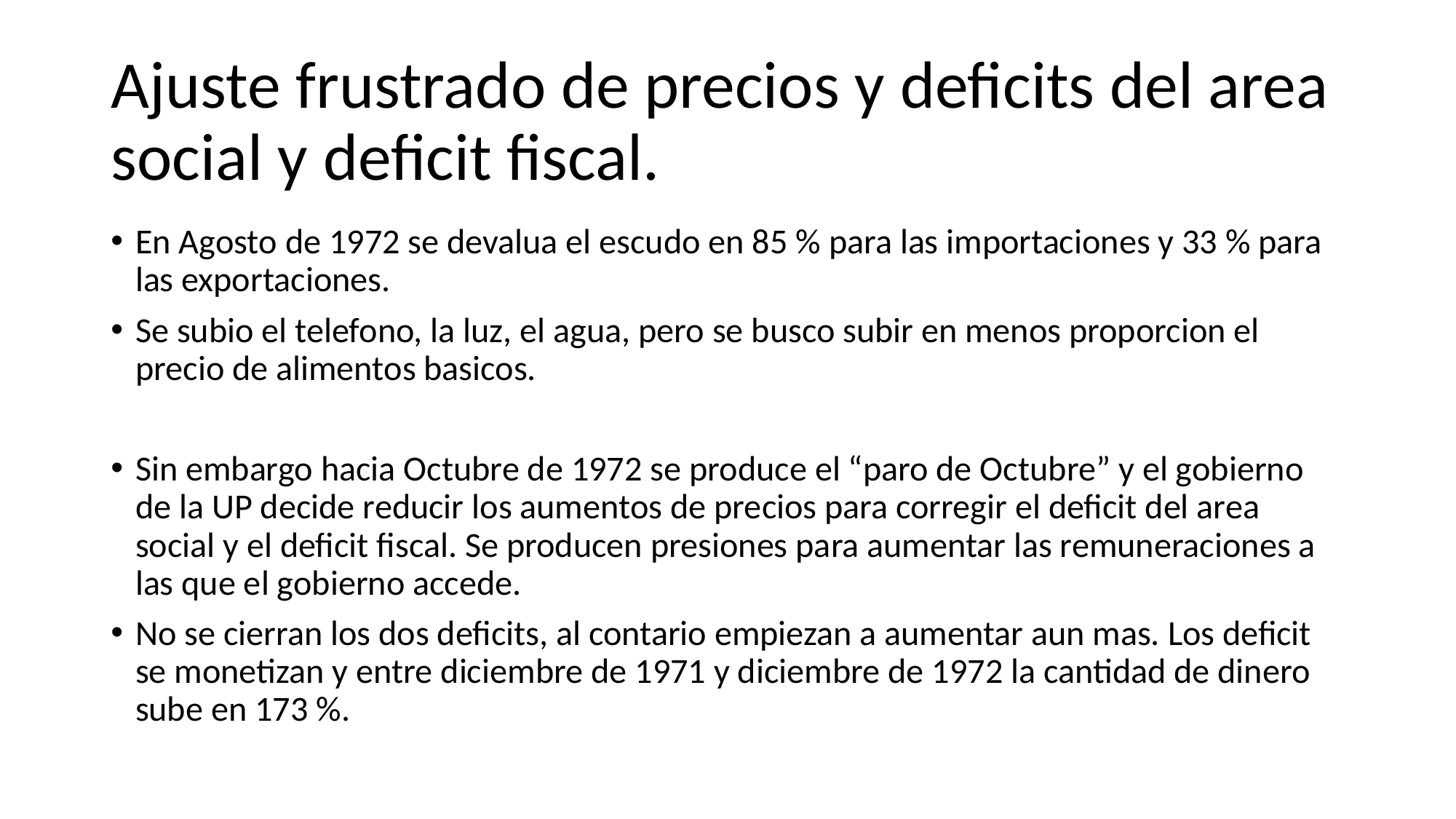

# Ajuste frustrado de precios y deficits del area social y deficit fiscal.
En Agosto de 1972 se devalua el escudo en 85 % para las importaciones y 33 % para las exportaciones.
Se subio el telefono, la luz, el agua, pero se busco subir en menos proporcion el precio de alimentos basicos.

Sin embargo hacia Octubre de 1972 se produce el “paro de Octubre” y el gobierno de la UP decide reducir los aumentos de precios para corregir el deficit del area social y el deficit fiscal. Se producen presiones para aumentar las remuneraciones a las que el gobierno accede.
No se cierran los dos deficits, al contario empiezan a aumentar aun mas. Los deficit se monetizan y entre diciembre de 1971 y diciembre de 1972 la cantidad de dinero sube en 173 %.